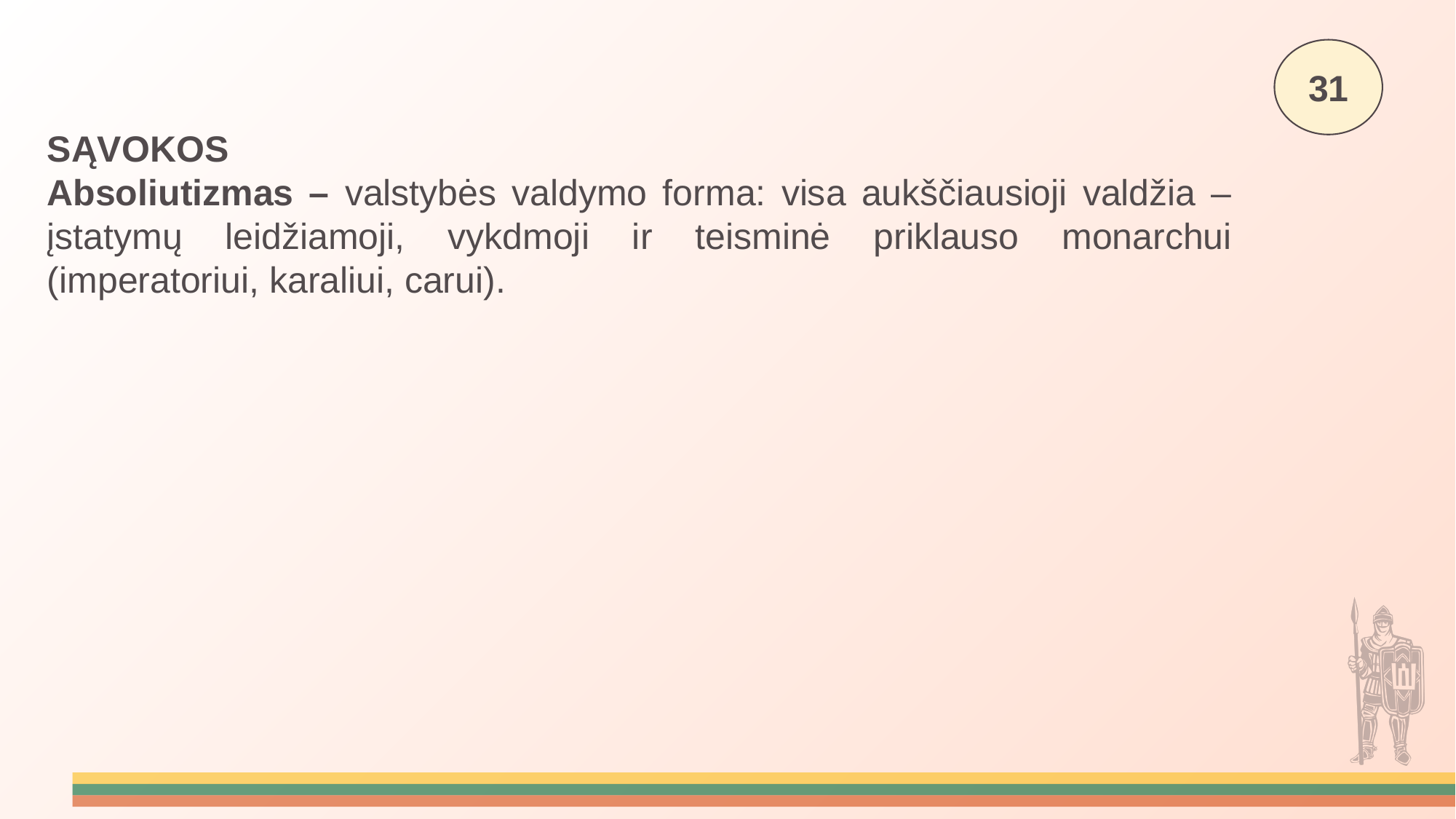

31
SĄVOKOS
Absoliutizmas – valstybės valdymo forma: visa aukščiausioji valdžia – įstatymų leidžiamoji, vykdmoji ir teisminė priklauso monarchui (imperatoriui, karaliui, carui).